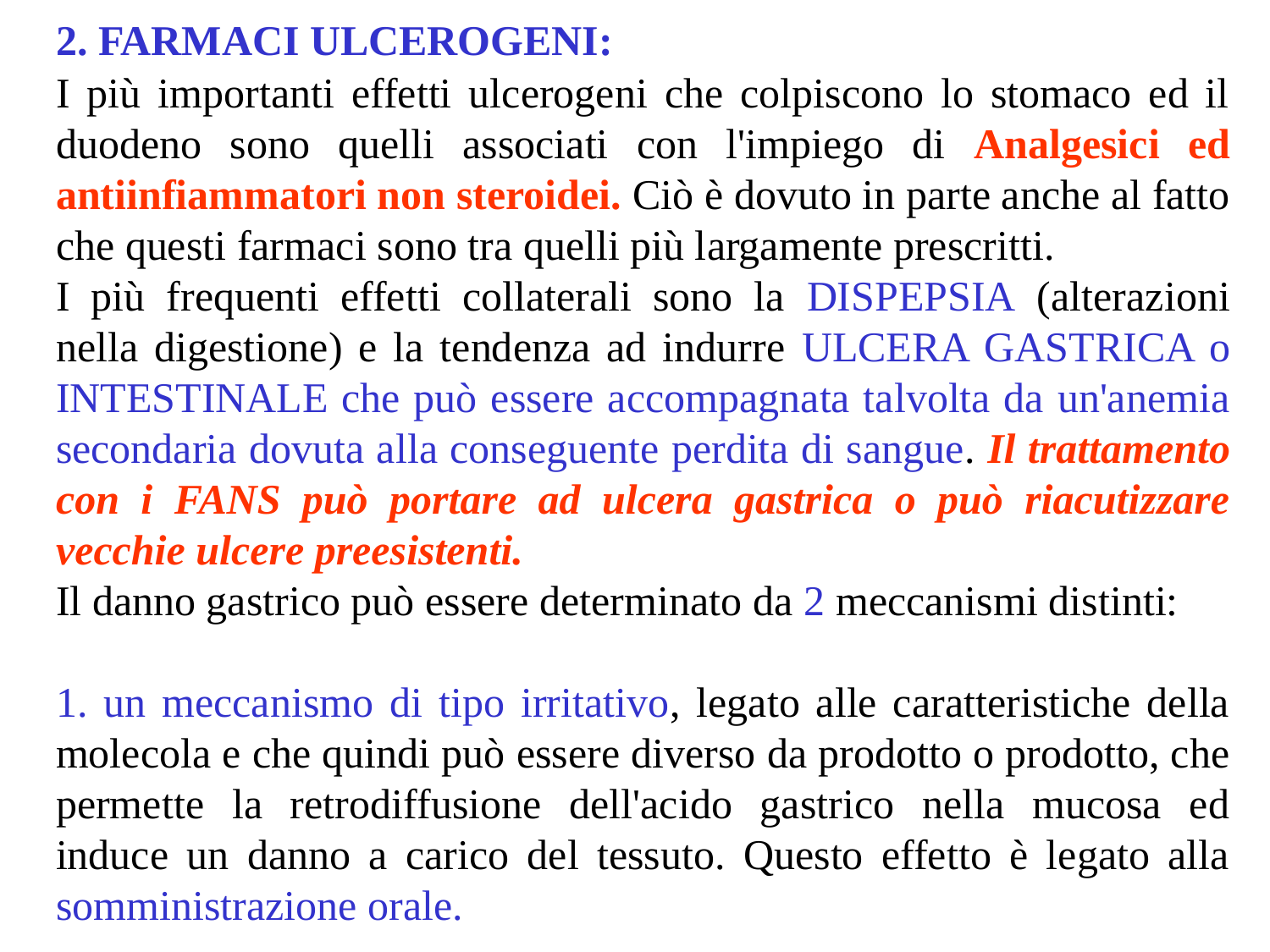

2. FARMACI ULCEROGENI:
I più importanti effetti ulcerogeni che colpiscono lo stomaco ed il duodeno sono quelli associati con l'impiego di Analgesici ed antiinfiammatori non steroidei. Ciò è dovuto in parte anche al fatto che questi farmaci sono tra quelli più largamente prescritti.
I più frequenti effetti collaterali sono la DISPEPSIA (alterazioni nella digestione) e la tendenza ad indurre ULCERA GASTRICA o INTESTINALE che può essere accompagnata talvolta da un'anemia secondaria dovuta alla conseguente perdita di sangue. Il trattamento con i FANS può portare ad ulcera gastrica o può riacutizzare vecchie ulcere preesistenti.
Il danno gastrico può essere determinato da 2 meccanismi distinti:

1. un meccanismo di tipo irritativo, legato alle caratteristiche della molecola e che quindi può essere diverso da prodotto o prodotto, che permette la retrodiffusione dell'acido gastrico nella mucosa ed induce un danno a carico del tessuto. Questo effetto è legato alla somministrazione orale.